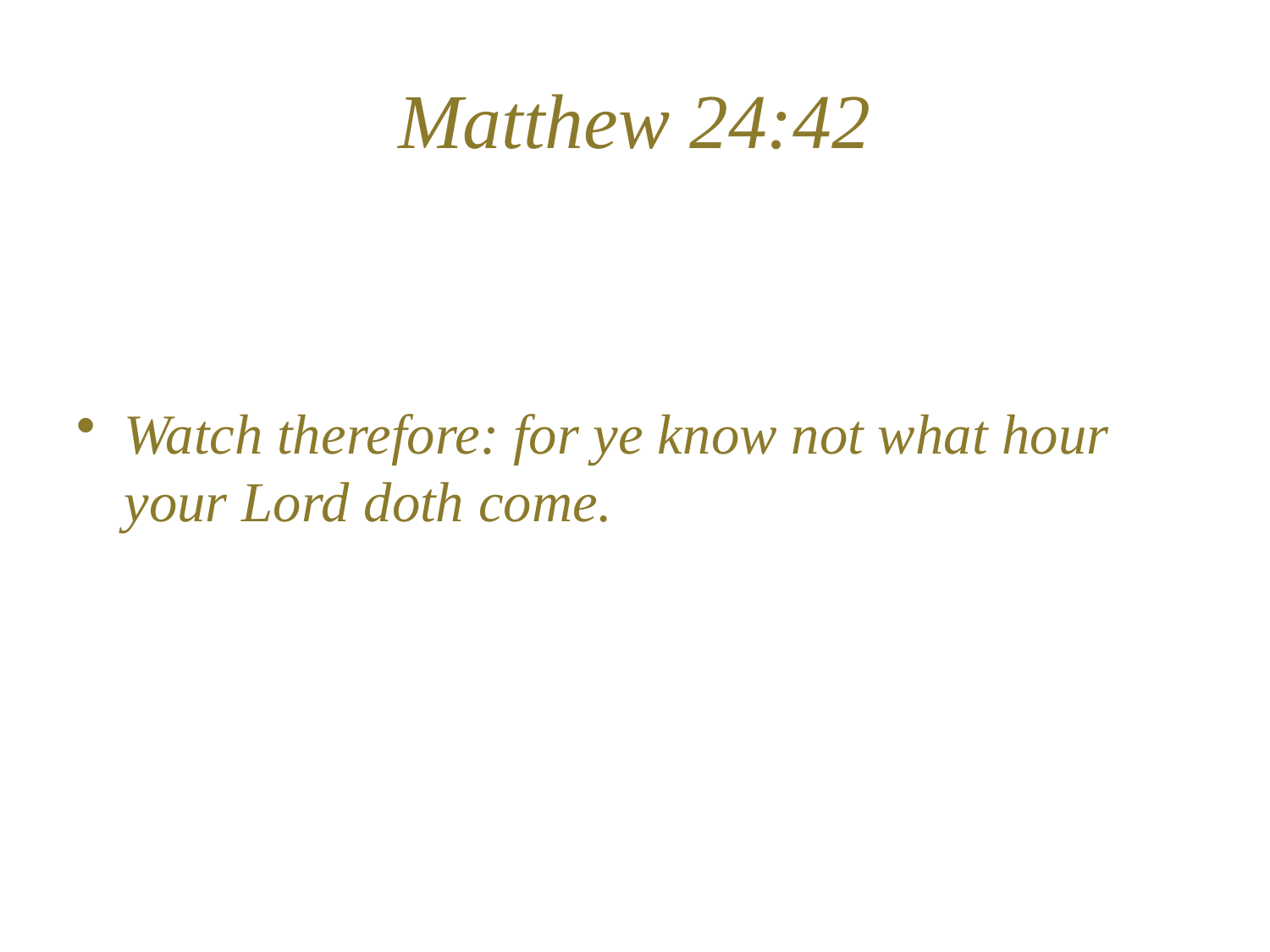

# Matthew 24:42
Watch therefore: for ye know not what hour your Lord doth come.